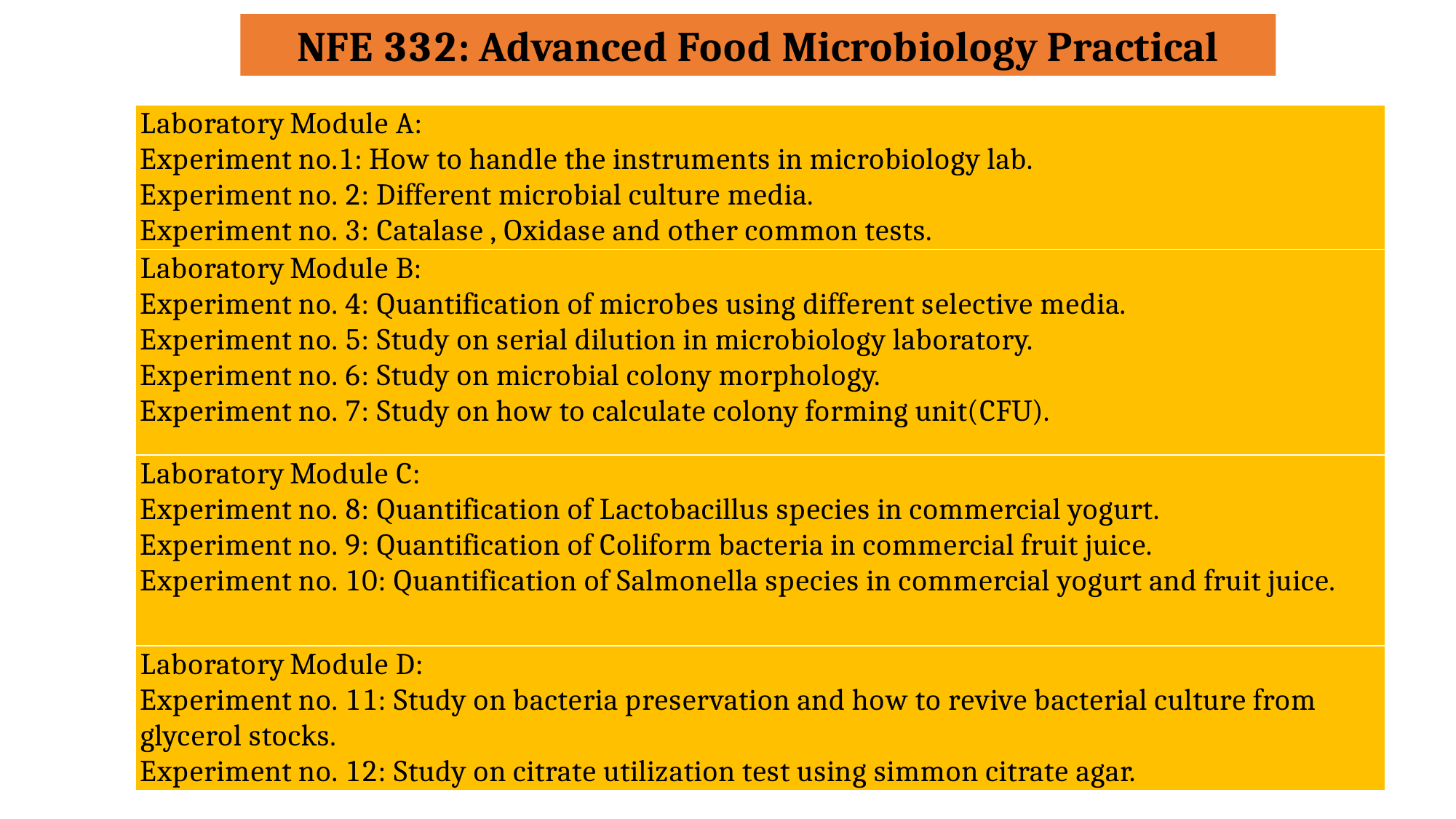

NFE 332: Advanced Food Microbiology Practical
| Laboratory Module A: Experiment no.1: How to handle the instruments in microbiology lab. Experiment no. 2: Different microbial culture media. Experiment no. 3: Catalase , Oxidase and other common tests. |
| --- |
| Laboratory Module B: Experiment no. 4: Quantification of microbes using different selective media. Experiment no. 5: Study on serial dilution in microbiology laboratory. Experiment no. 6: Study on microbial colony morphology. Experiment no. 7: Study on how to calculate colony forming unit(CFU). |
| Laboratory Module C: Experiment no. 8: Quantification of Lactobacillus species in commercial yogurt. Experiment no. 9: Quantification of Coliform bacteria in commercial fruit juice. Experiment no. 10: Quantification of Salmonella species in commercial yogurt and fruit juice. |
| Laboratory Module D: Experiment no. 11: Study on bacteria preservation and how to revive bacterial culture from glycerol stocks. Experiment no. 12: Study on citrate utilization test using simmon citrate agar. |